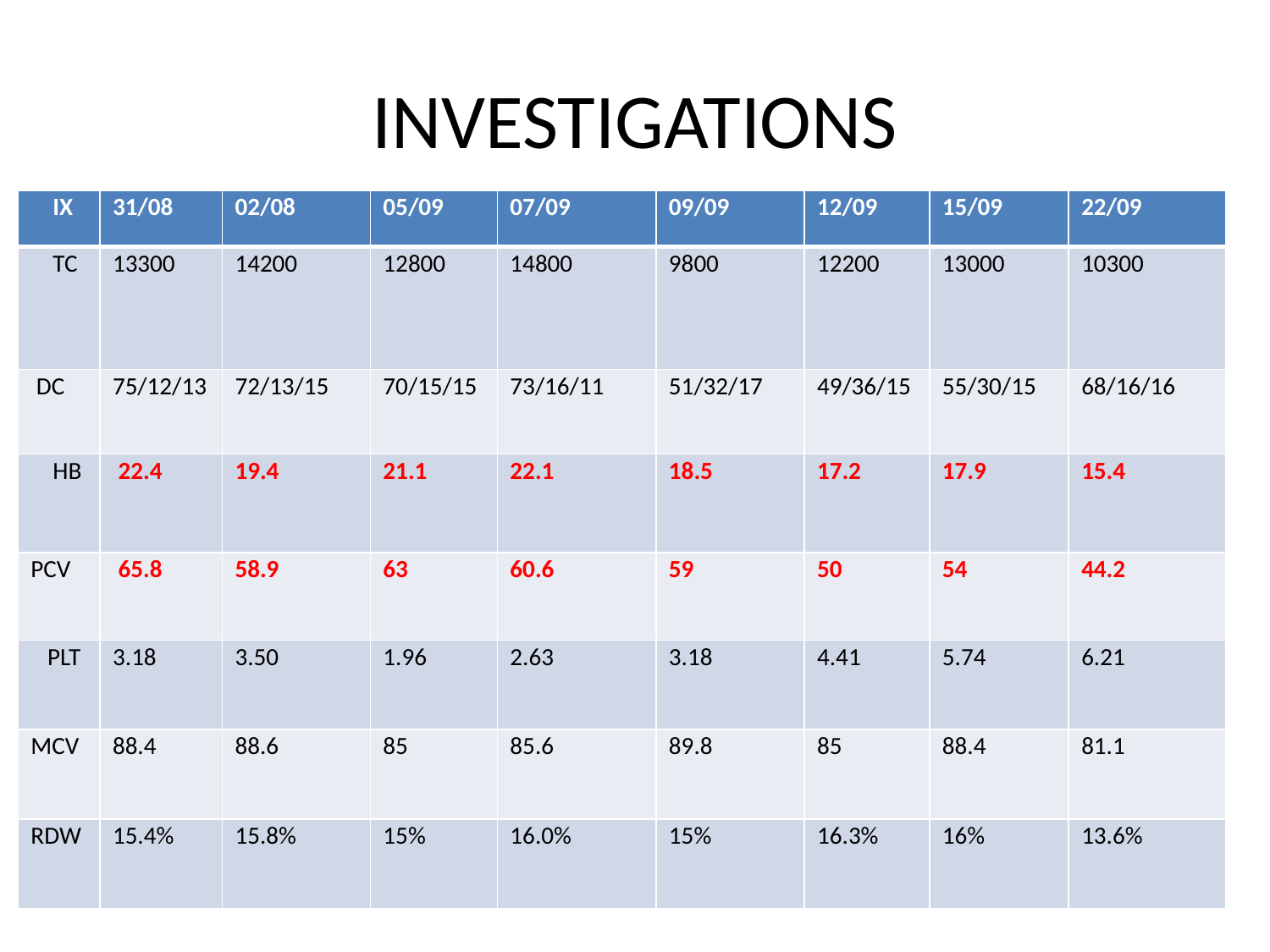

# INVESTIGATIONS
| IX | 31/08 | 02/08 | 05/09 | 07/09 | 09/09 | 12/09 | 15/09 | 22/09 |
| --- | --- | --- | --- | --- | --- | --- | --- | --- |
| TC | 13300 | 14200 | 12800 | 14800 | 9800 | 12200 | 13000 | 10300 |
| DC | 75/12/13 | 72/13/15 | 70/15/15 | 73/16/11 | 51/32/17 | 49/36/15 | 55/30/15 | 68/16/16 |
| HB | 22.4 | 19.4 | 21.1 | 22.1 | 18.5 | 17.2 | 17.9 | 15.4 |
| PCV | 65.8 | 58.9 | 63 | 60.6 | 59 | 50 | 54 | 44.2 |
| PLT | 3.18 | 3.50 | 1.96 | 2.63 | 3.18 | 4.41 | 5.74 | 6.21 |
| MCV | 88.4 | 88.6 | 85 | 85.6 | 89.8 | 85 | 88.4 | 81.1 |
| RDW | 15.4% | 15.8% | 15% | 16.0% | 15% | 16.3% | 16% | 13.6% |